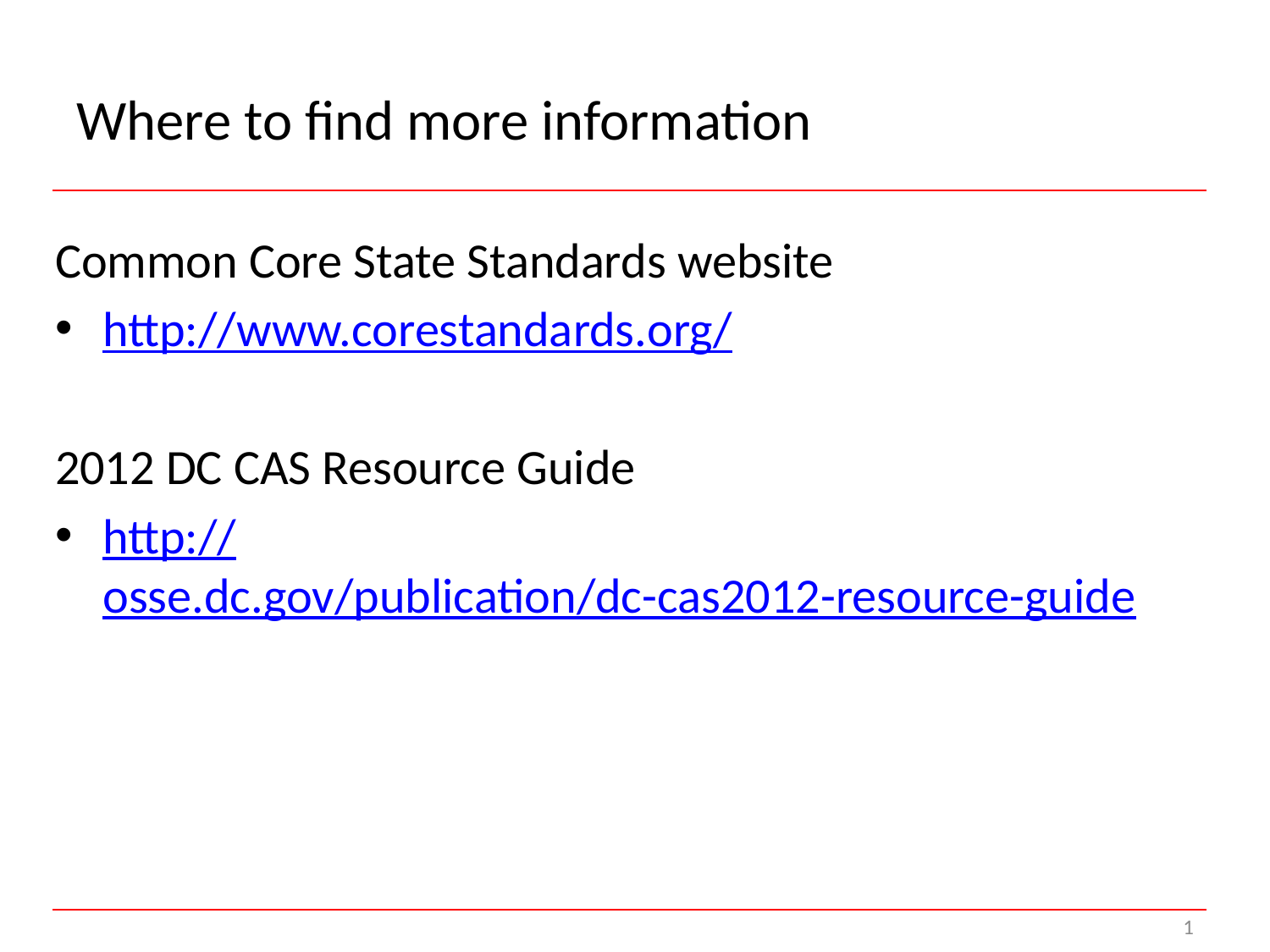

# Where to find more information
Common Core State Standards website
http://www.corestandards.org/

2012 DC CAS Resource Guide
http://osse.dc.gov/publication/dc-cas2012-resource-guide

1